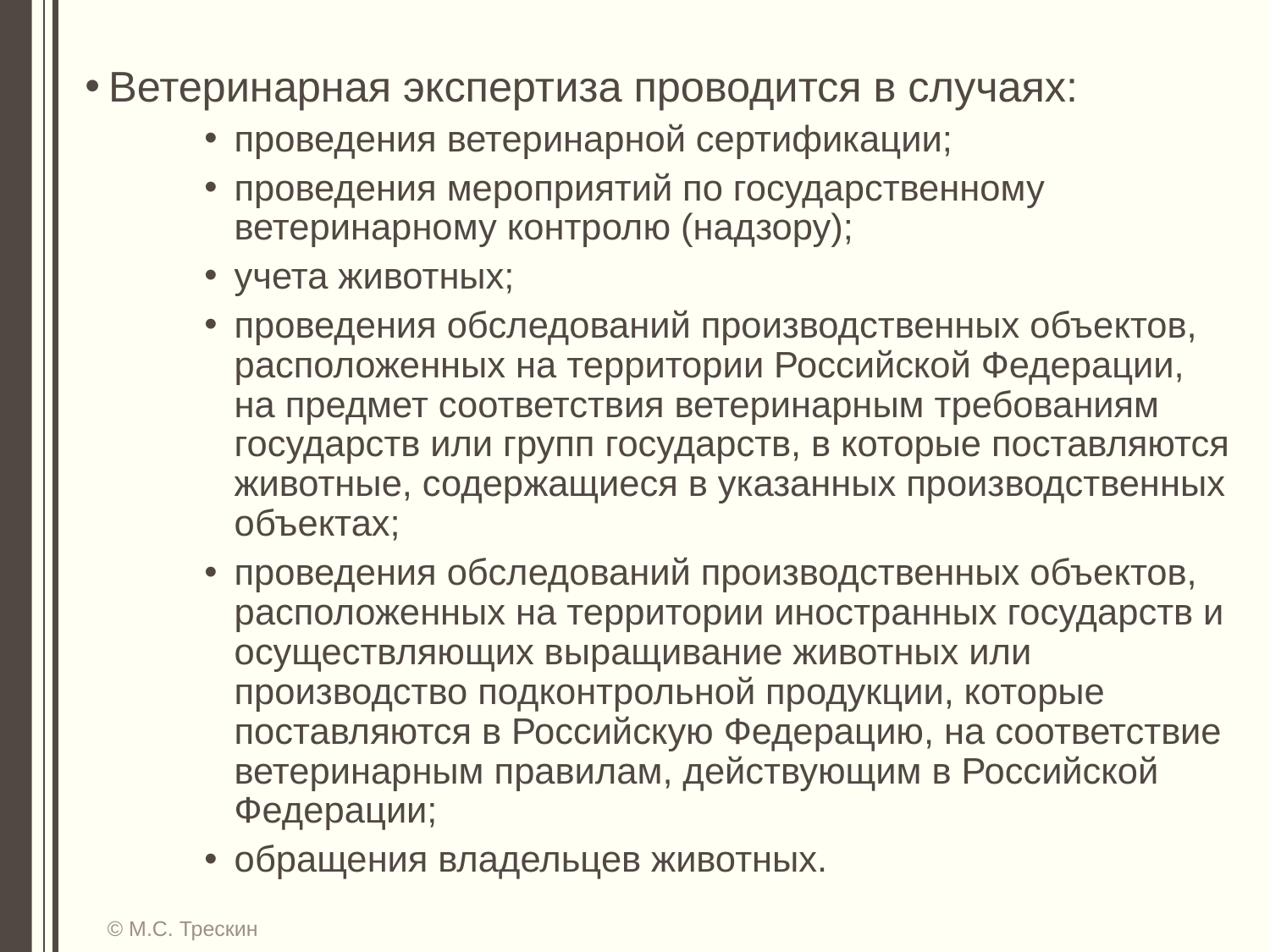

Ветеринарная экспертиза проводится в случаях:
проведения ветеринарной сертификации;
проведения мероприятий по государственному ветеринарному контролю (надзору);
учета животных;
проведения обследований производственных объектов, расположенных на территории Российской Федерации, на предмет соответствия ветеринарным требованиям государств или групп государств, в которые поставляются животные, содержащиеся в указанных производственных объектах;
проведения обследований производственных объектов, расположенных на территории иностранных государств и осуществляющих выращивание животных или производство подконтрольной продукции, которые поставляются в Российскую Федерацию, на соответствие ветеринарным правилам, действующим в Российской Федерации;
обращения владельцев животных.

© М.С. Трескин